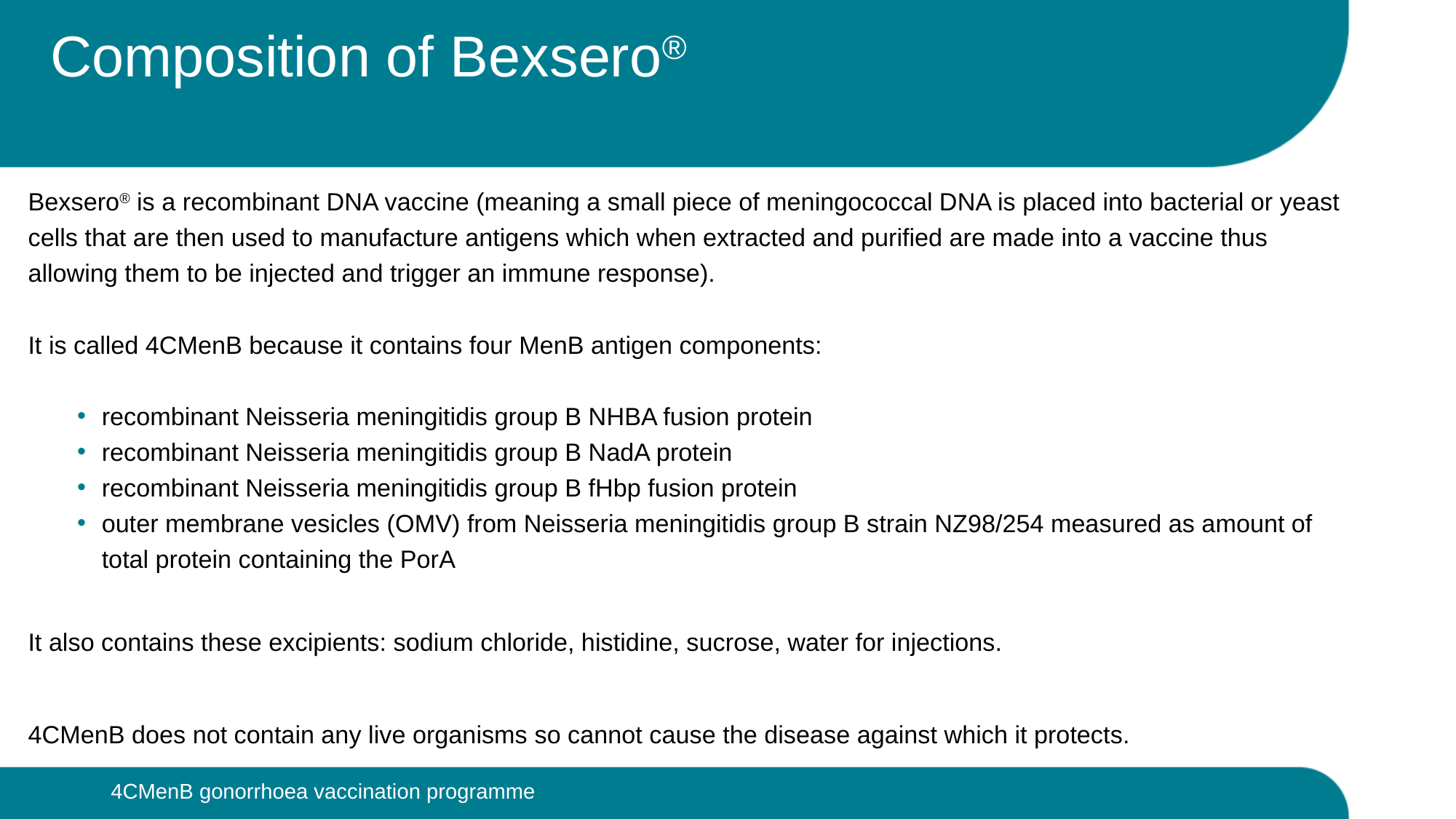

# Composition of Bexsero®
Bexsero® is a recombinant DNA vaccine (meaning a small piece of meningococcal DNA is placed into bacterial or yeast cells that are then used to manufacture antigens which when extracted and purified are made into a vaccine thus allowing them to be injected and trigger an immune response).

It is called 4CMenB because it contains four MenB antigen components:

recombinant Neisseria meningitidis group B NHBA fusion protein
recombinant Neisseria meningitidis group B NadA protein
recombinant Neisseria meningitidis group B fHbp fusion protein
outer membrane vesicles (OMV) from Neisseria meningitidis group B strain NZ98/254 measured as amount of total protein containing the PorA

It also contains these excipients: sodium chloride, histidine, sucrose, water for injections.

4CMenB does not contain any live organisms so cannot cause the disease against which it protects.

4CMenB gonorrhoea vaccination programme